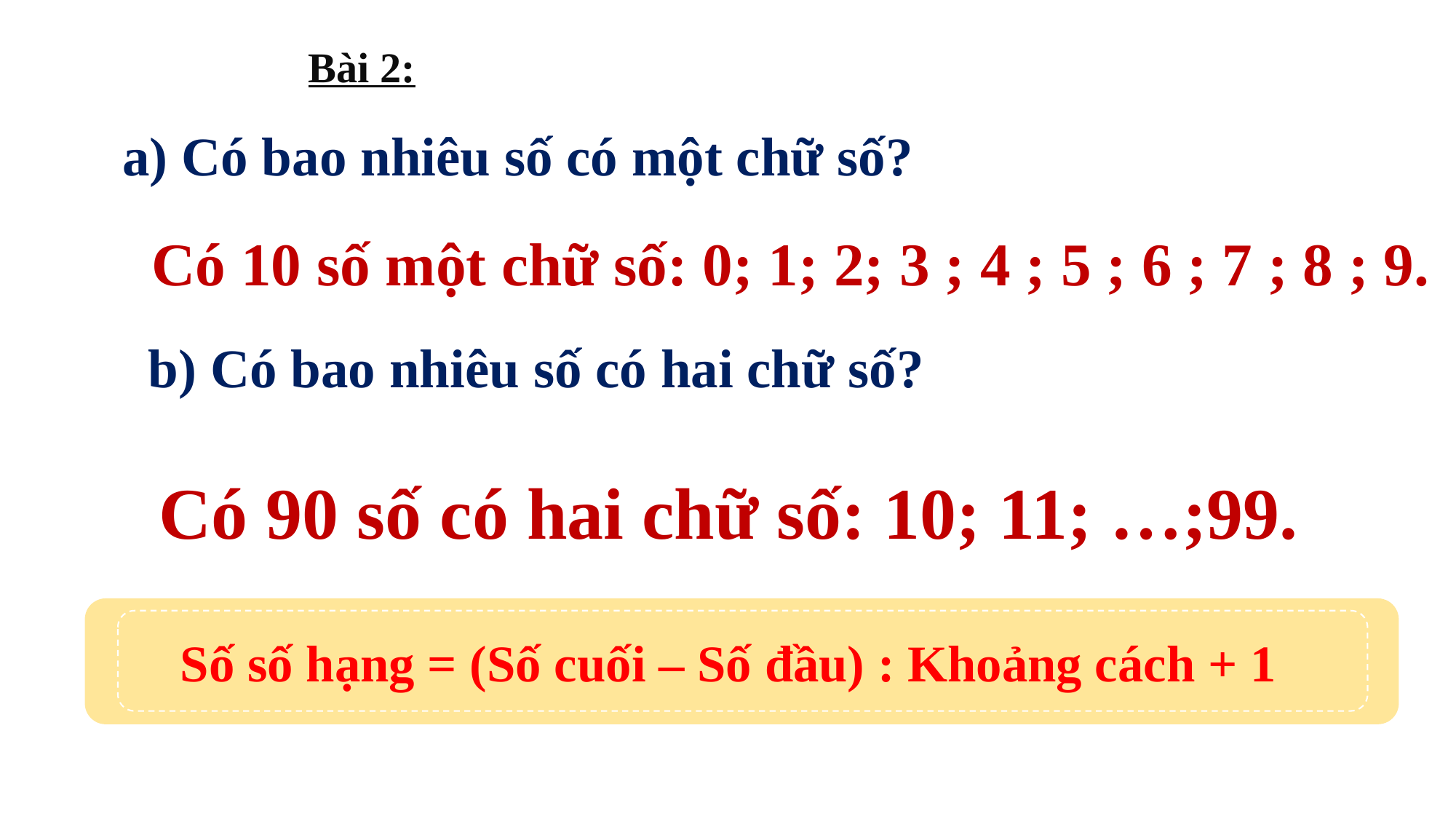

Bài 2:
a) Có bao nhiêu số có một chữ số?
Có 10 số một chữ số: 0; 1; 2; 3 ; 4 ; 5 ; 6 ; 7 ; 8 ; 9.
b) Có bao nhiêu số có hai chữ số?
Có 90 số có hai chữ số: 10; 11; …;99.

Số số hạng = (Số cuối – Số đầu) : Khoảng cách + 1